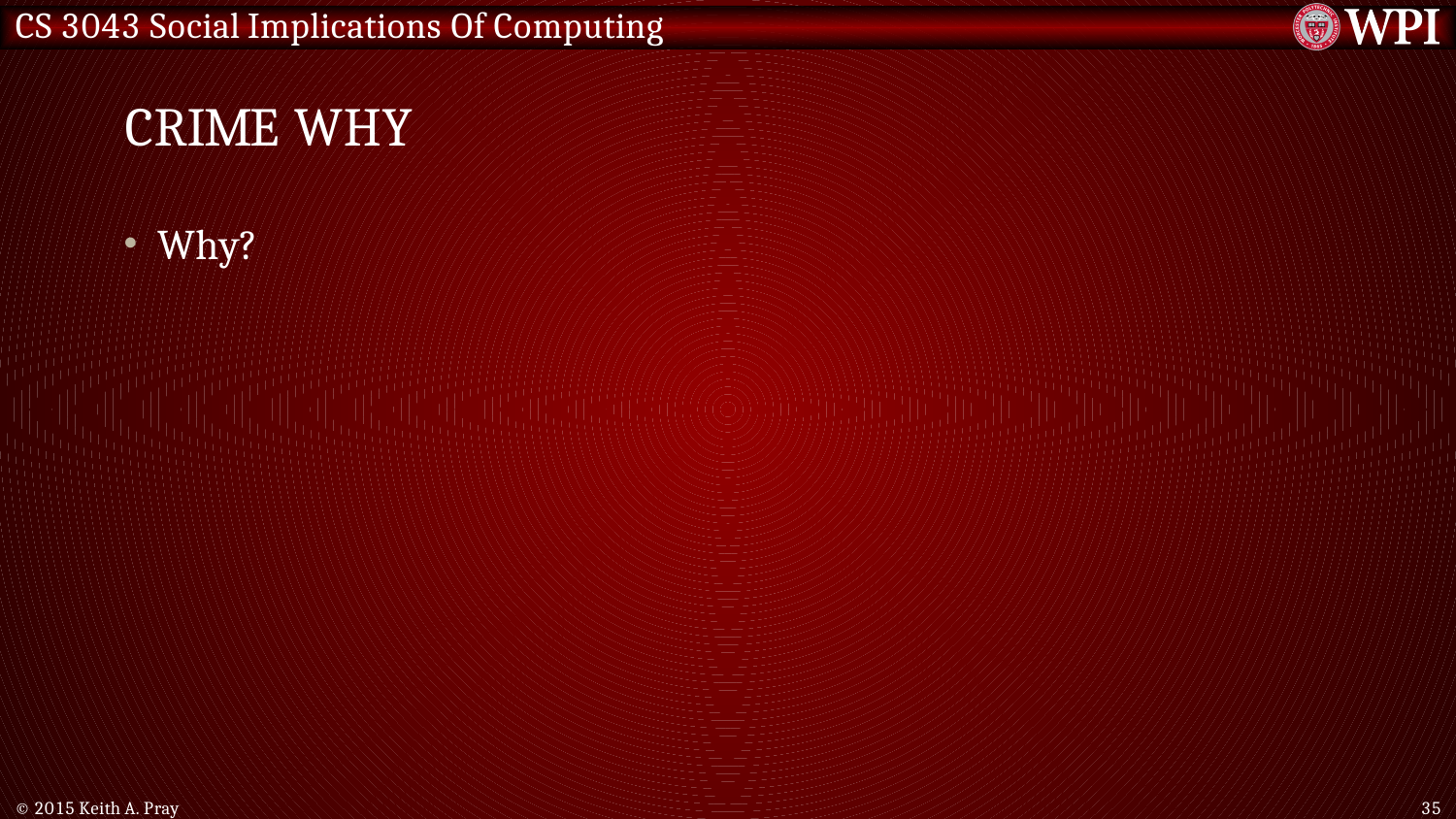

# Crime Why
Why?
© 2015 Keith A. Pray
35